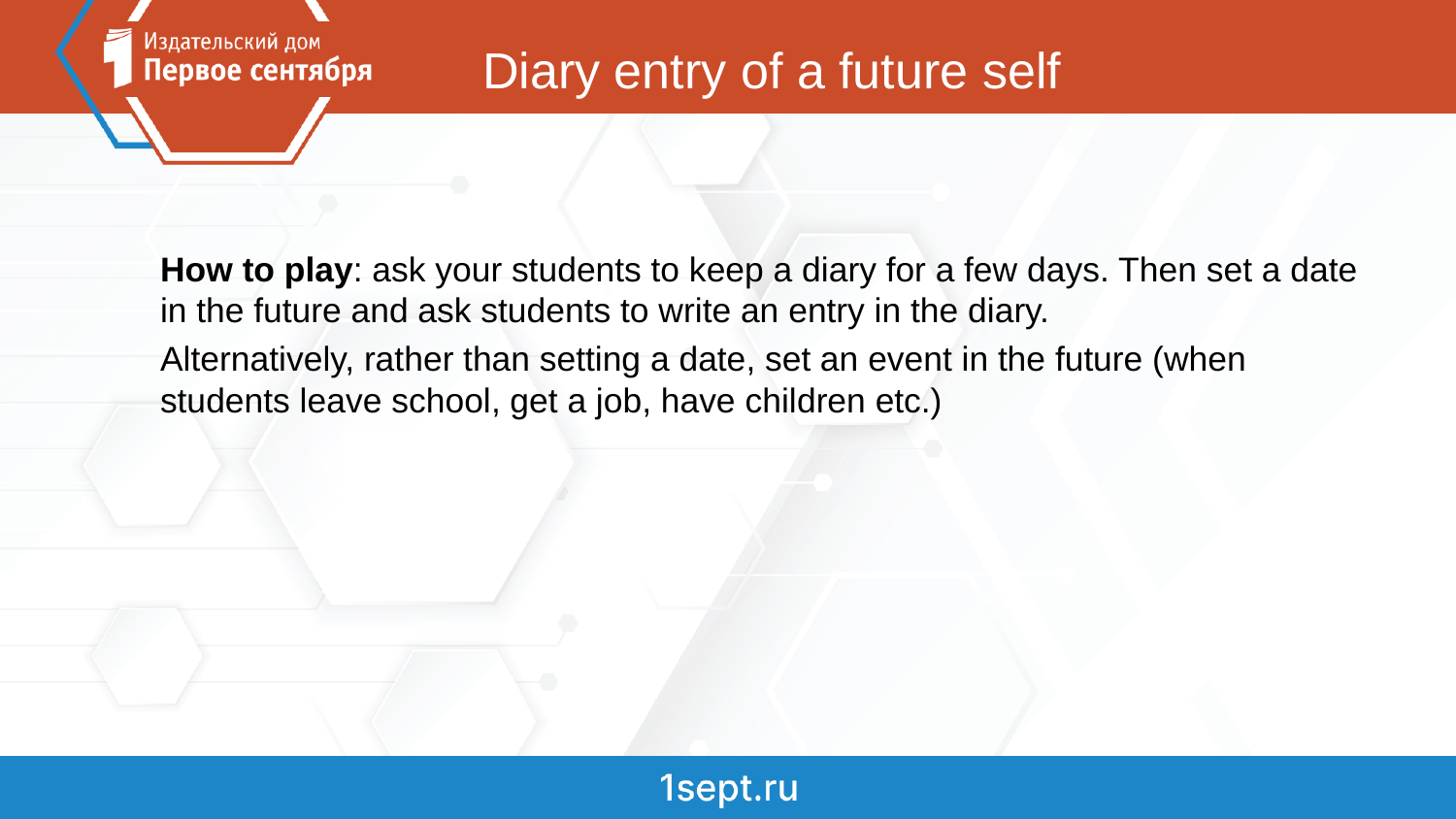

# Diary entry of a future self

How to play: ask your students to keep a diary for a few days. Then set a date in the future and ask students to write an entry in the diary.
Alternatively, rather than setting a date, set an event in the future (when students leave school, get a job, have children etc.)